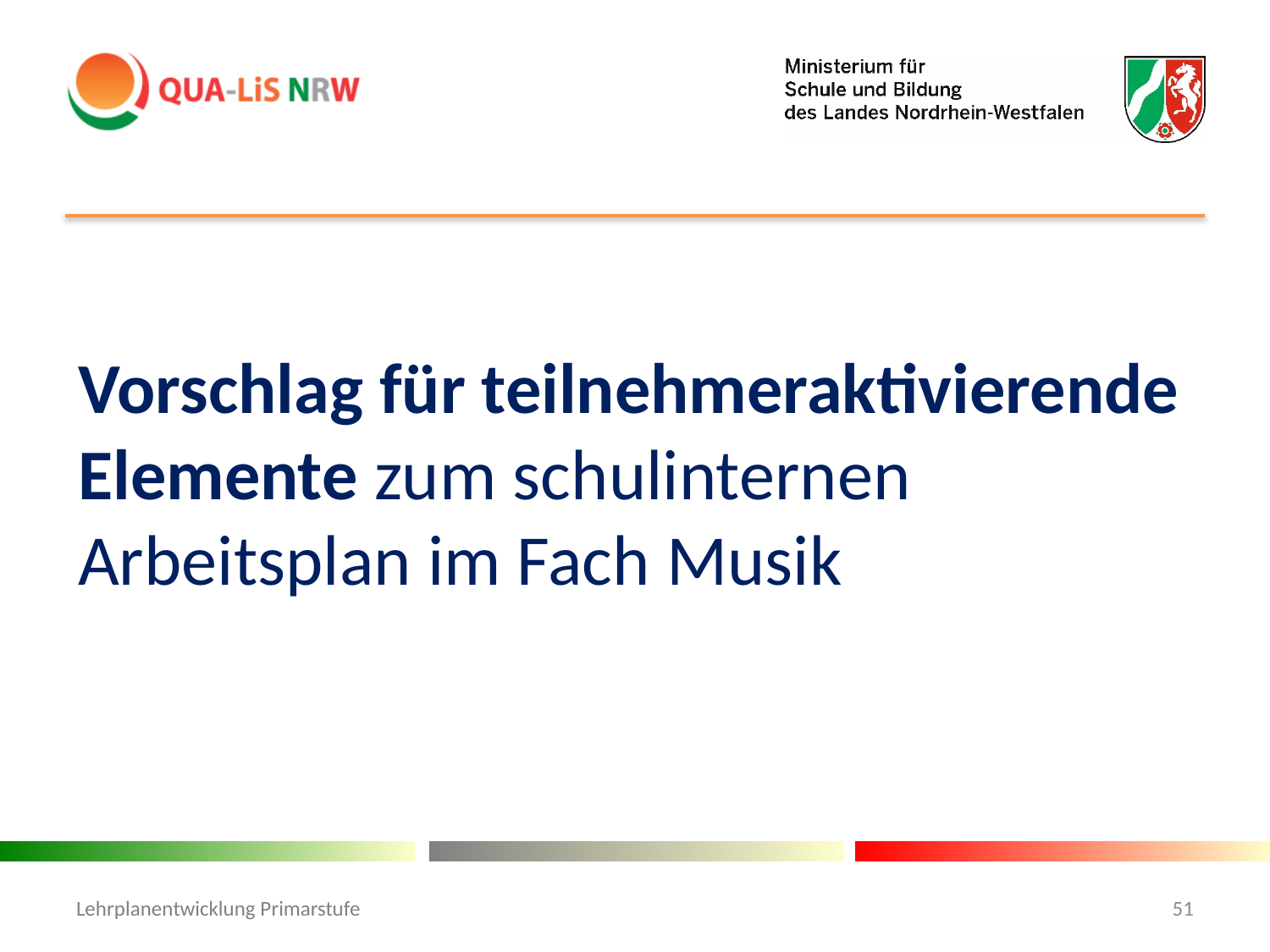

#

Vorschlag für teilnehmeraktivierende Elemente zum schulinternen Arbeitsplan im Fach Musik

Lehrplanentwicklung Primarstufe

51